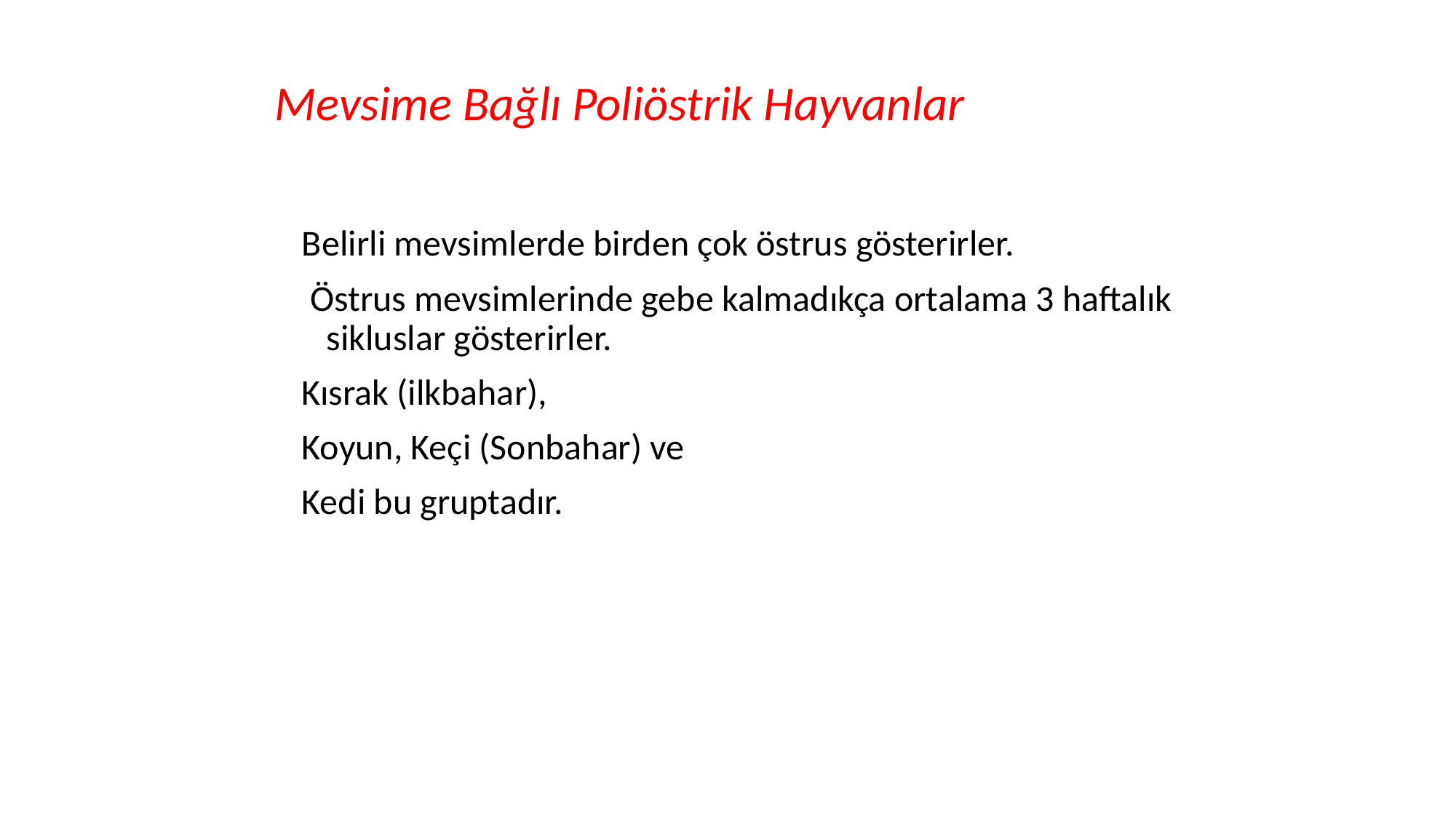

# Mevsime Bağlı Poliöstrik Hayvanlar

	Belirli mevsimlerde birden çok östrus gösterirler.
	 Östrus mevsimlerinde gebe kalmadıkça ortalama 3 haftalık     sikluslar gösterirler.
	Kısrak (ilkbahar),
	Koyun, Keçi (Sonbahar) ve
	Kedi bu gruptadır.